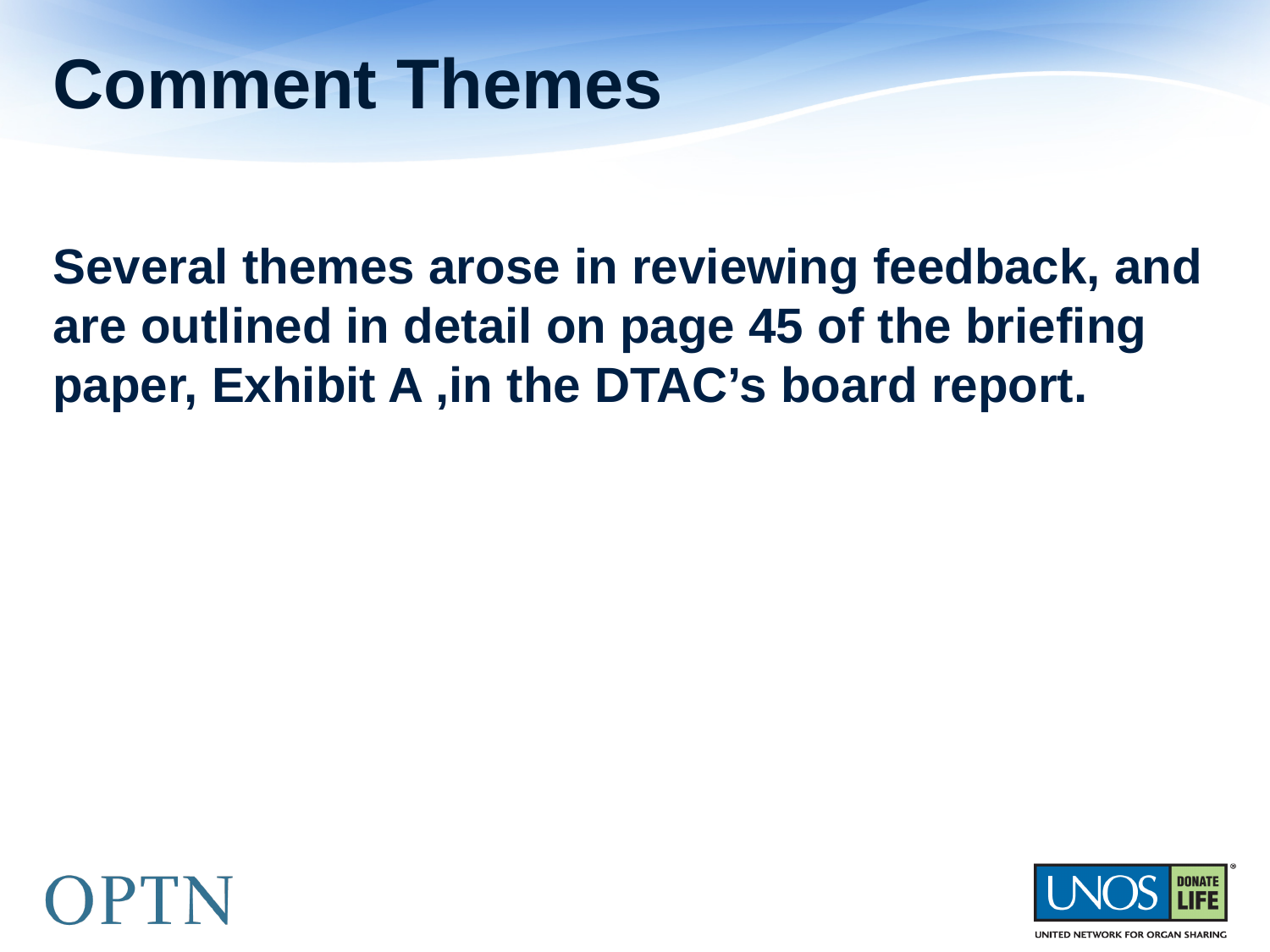

# Comment Themes
Several themes arose in reviewing feedback, and are outlined in detail on page 45 of the briefing paper, Exhibit A ,in the DTAC’s board report.